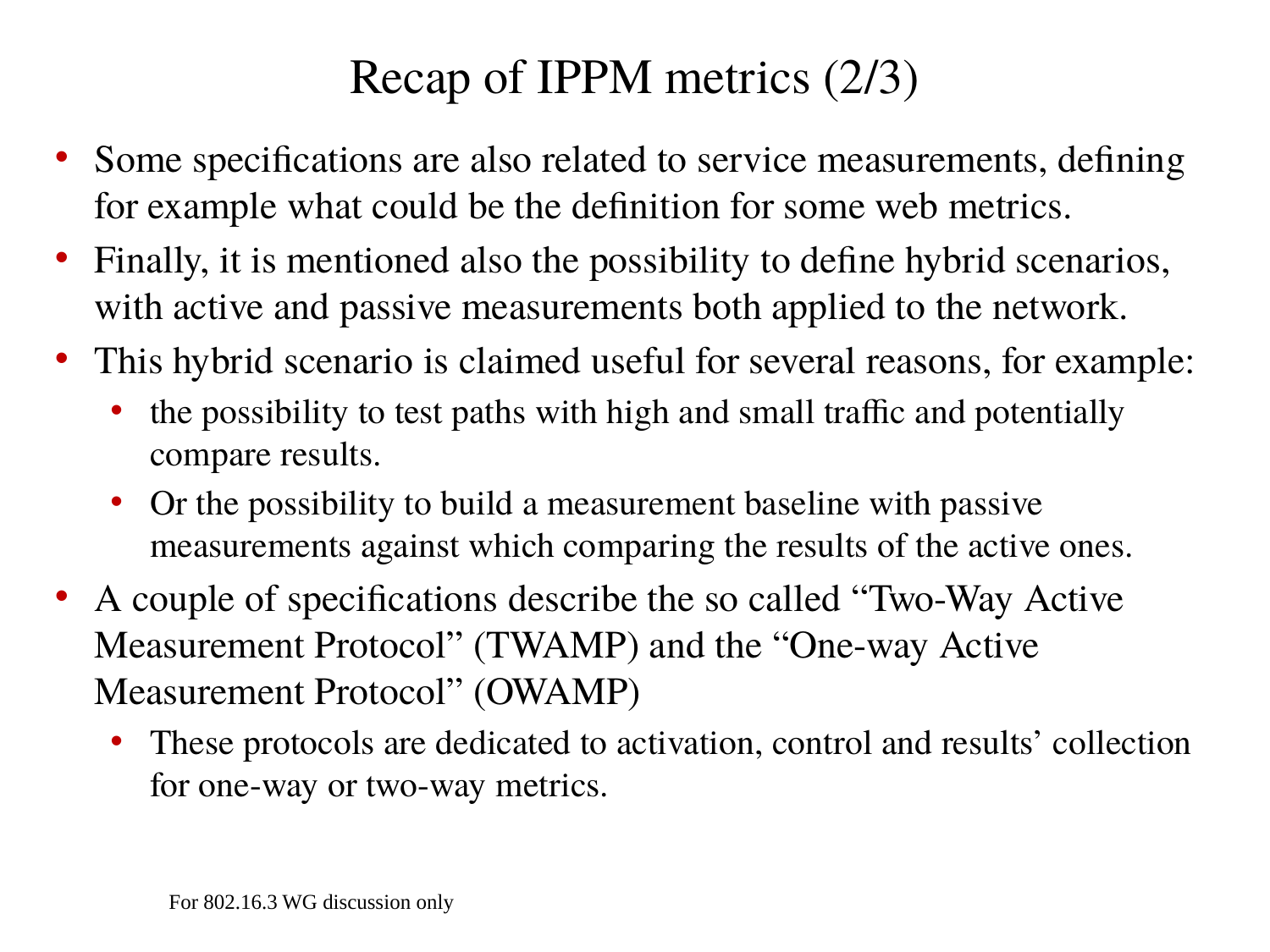

# Recap of IPPM metrics (2/3)
Some specifications are also related to service measurements, defining for example what could be the definition for some web metrics.
Finally, it is mentioned also the possibility to define hybrid scenarios, with active and passive measurements both applied to the network.
This hybrid scenario is claimed useful for several reasons, for example:
the possibility to test paths with high and small traffic and potentially compare results.
Or the possibility to build a measurement baseline with passive measurements against which comparing the results of the active ones.
A couple of specifications describe the so called “Two-Way Active Measurement Protocol” (TWAMP) and the “One-way Active Measurement Protocol” (OWAMP)
These protocols are dedicated to activation, control and results’ collection for one-way or two-way metrics.

For 802.16.3 WG discussion only